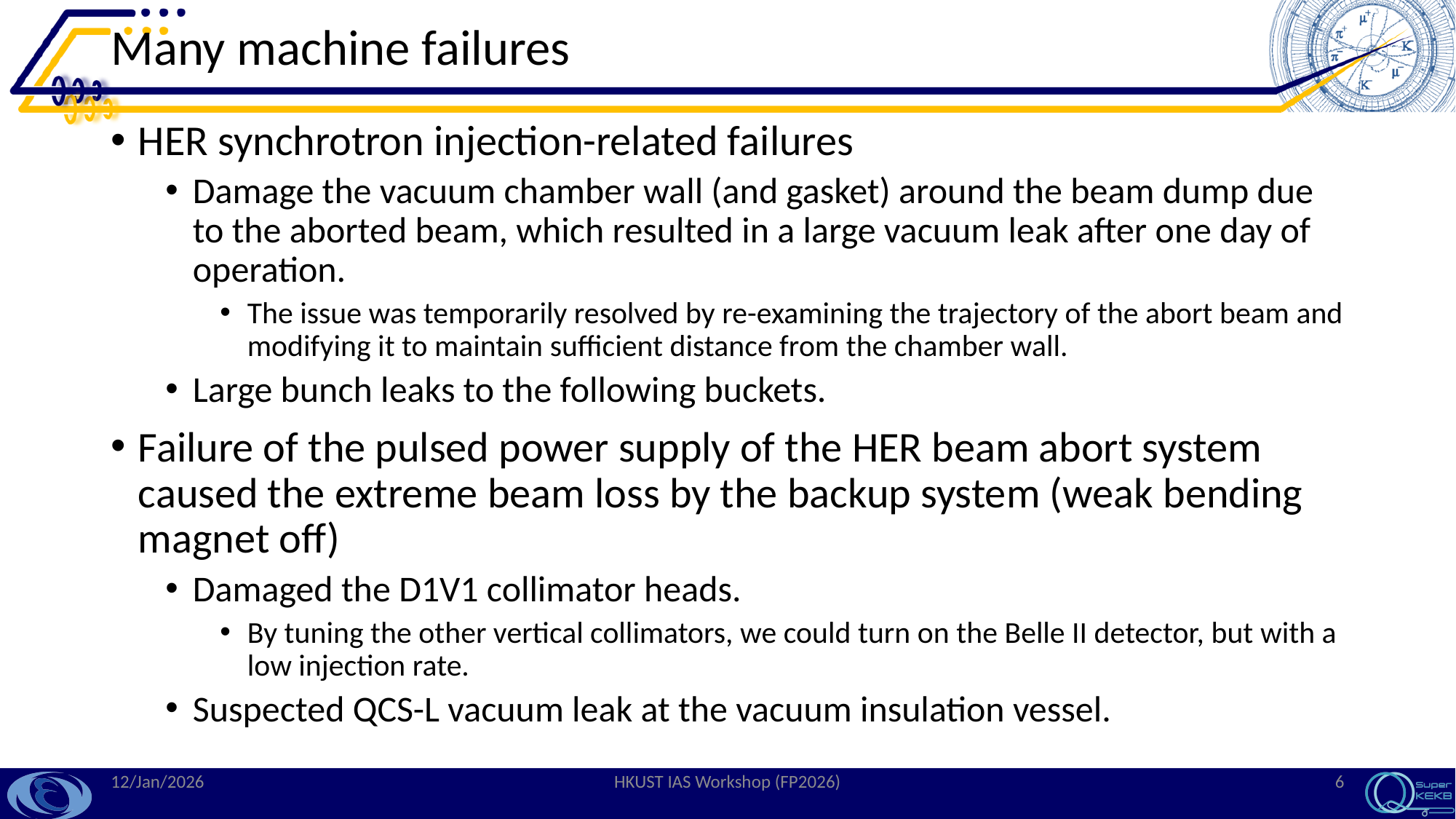

# Many machine failures
HER synchrotron injection-related failures
Damage the vacuum chamber wall (and gasket) around the beam dump due to the aborted beam, which resulted in a large vacuum leak after one day of operation.
The issue was temporarily resolved by re-examining the trajectory of the abort beam and modifying it to maintain sufficient distance from the chamber wall.
Large bunch leaks to the following buckets.
Failure of the pulsed power supply of the HER beam abort system caused the extreme beam loss by the backup system (weak bending magnet off)
Damaged the D1V1 collimator heads.
By tuning the other vertical collimators, we could turn on the Belle II detector, but with a low injection rate.
Suspected QCS-L vacuum leak at the vacuum insulation vessel.

12/Jan/2026
HKUST IAS Workshop (FP2026)
6